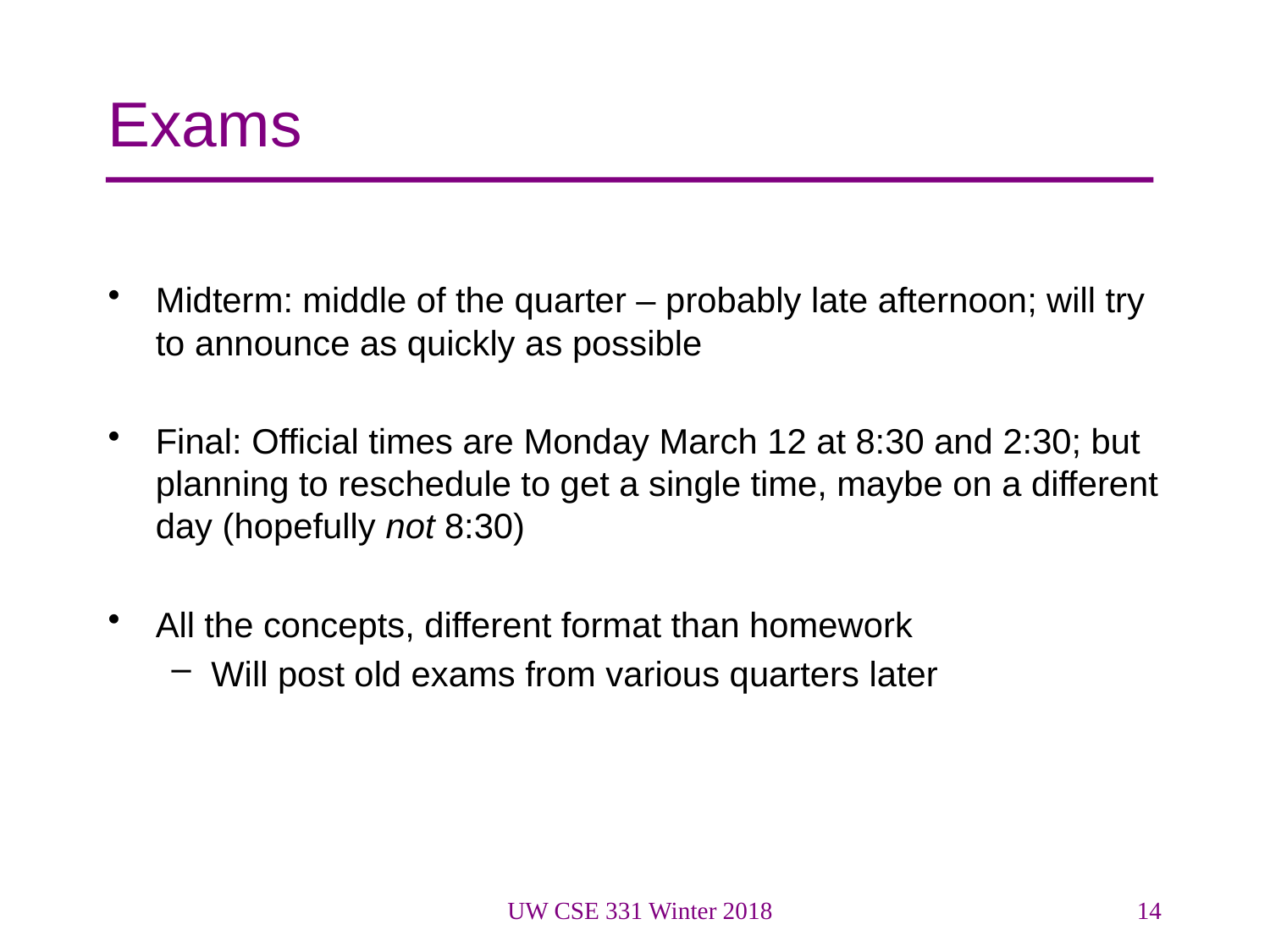

# Exams

Midterm: middle of the quarter – probably late afternoon; will try to announce as quickly as possible

Final: Official times are Monday March 12 at 8:30 and 2:30; but planning to reschedule to get a single time, maybe on a different day (hopefully not 8:30)

All the concepts, different format than homework
Will post old exams from various quarters later
UW CSE 331 Winter 2018
14